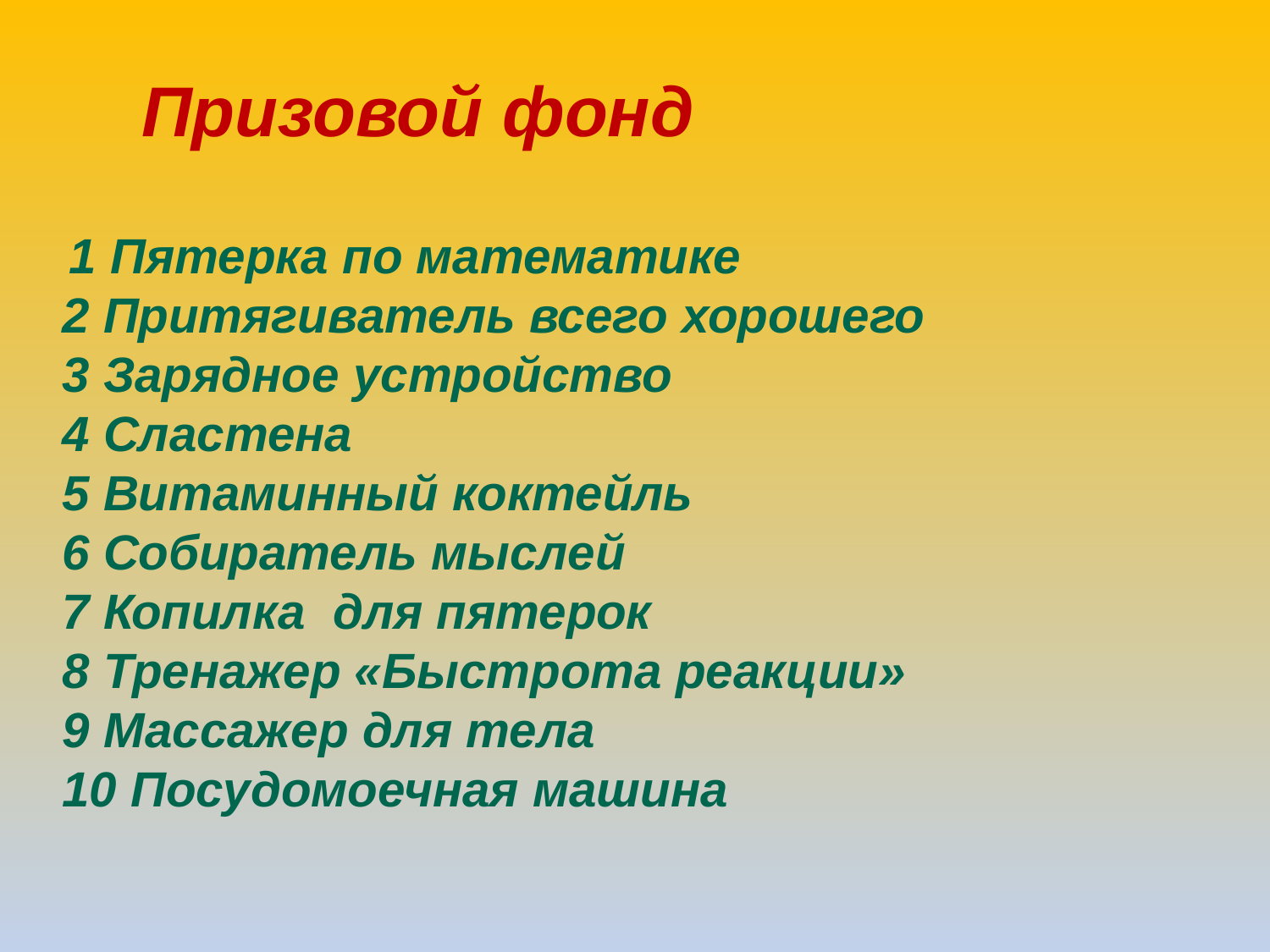

Призовой фонд
 1 Пятерка по математике
2 Притягиватель всего хорошего
3 Зарядное устройство
4 Сластена
5 Витаминный коктейль
6 Собиратель мыслей
7 Копилка  для пятерок
8 Тренажер «Быстрота реакции»
9 Массажер для тела
10 Посудомоечная машина